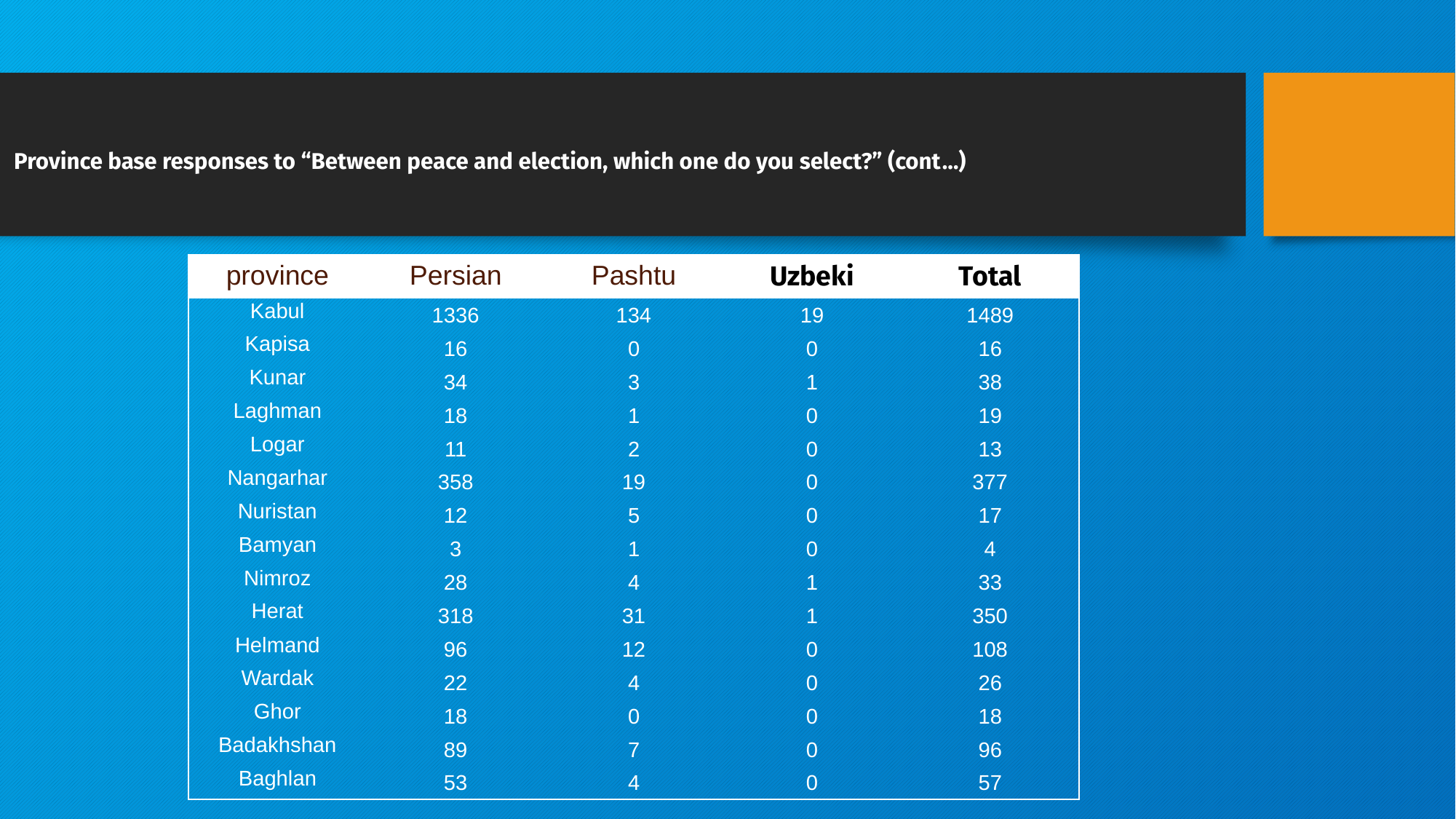

# Province base responses to “Between peace and election, which one do you select?” (cont…)
| province | Persian | Pashtu | Uzbeki | Total |
| --- | --- | --- | --- | --- |
| Kabul | 1336 | 134 | 19 | 1489 |
| Kapisa | 16 | 0 | 0 | 16 |
| Kunar | 34 | 3 | 1 | 38 |
| Laghman | 18 | 1 | 0 | 19 |
| Logar | 11 | 2 | 0 | 13 |
| Nangarhar | 358 | 19 | 0 | 377 |
| Nuristan | 12 | 5 | 0 | 17 |
| Bamyan | 3 | 1 | 0 | 4 |
| Nimroz | 28 | 4 | 1 | 33 |
| Herat | 318 | 31 | 1 | 350 |
| Helmand | 96 | 12 | 0 | 108 |
| Wardak | 22 | 4 | 0 | 26 |
| Ghor | 18 | 0 | 0 | 18 |
| Badakhshan | 89 | 7 | 0 | 96 |
| Baghlan | 53 | 4 | 0 | 57 |